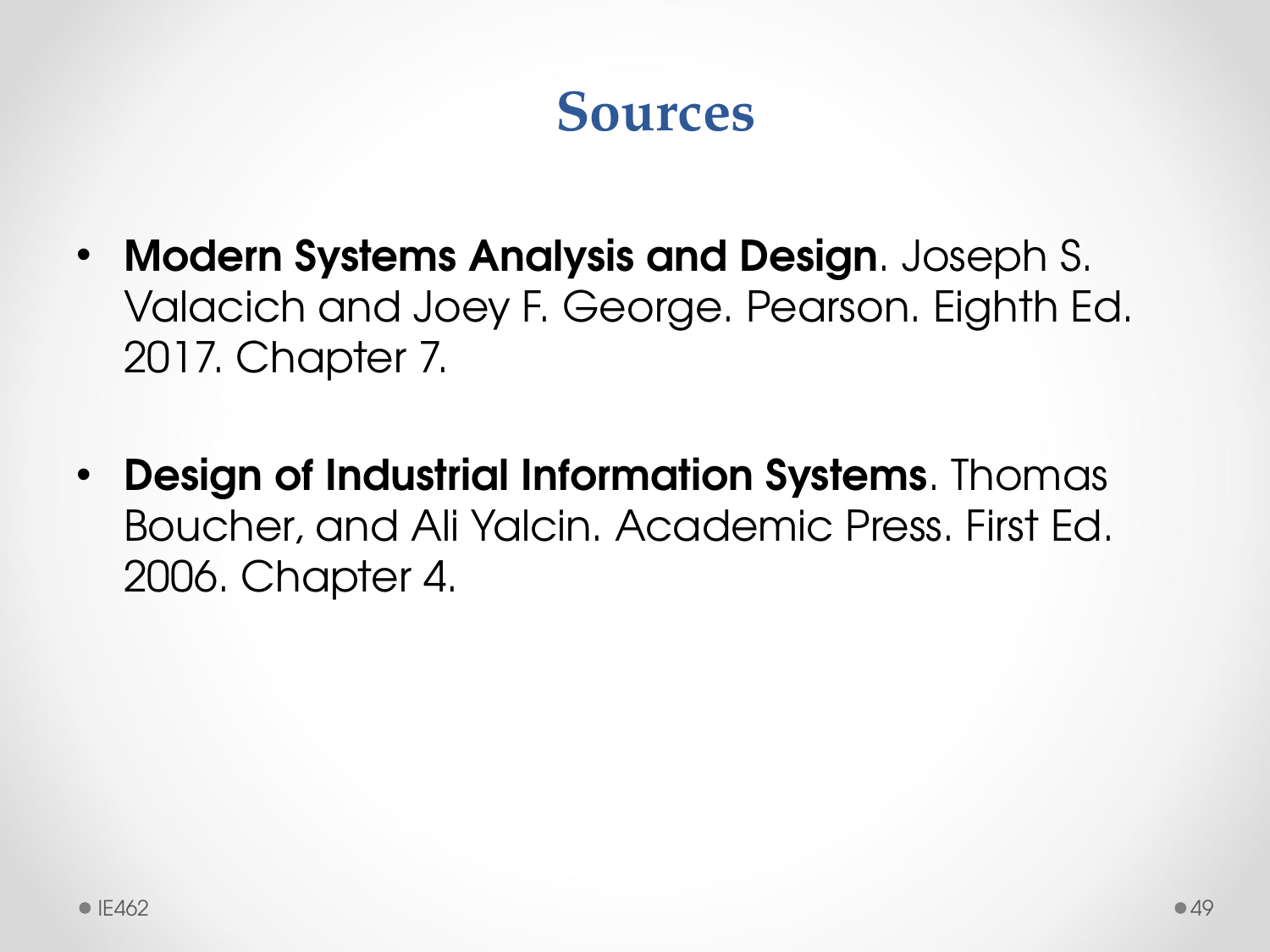

# Sources
Modern Systems Analysis and Design. Joseph S. Valacich and Joey F. George. Pearson. Eighth Ed. 2017. Chapter 7.

Design of Industrial Information Systems. Thomas Boucher, and Ali Yalcin. Academic Press. First Ed. 2006. Chapter 4.
IE462
49